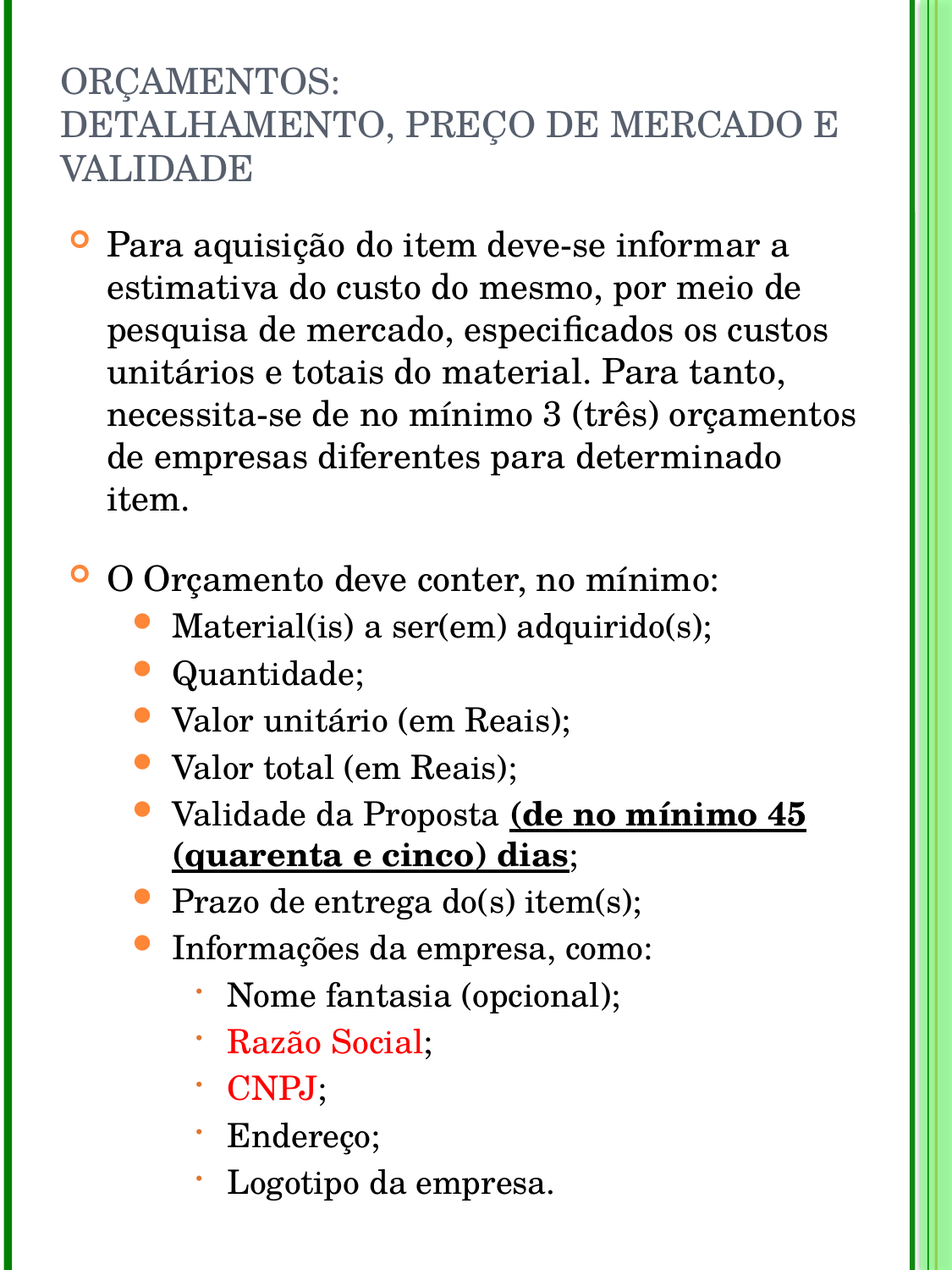

ORÇAMENTOS:
DETALHAMENTO, PREÇO DE MERCADO E VALIDADE
Para aquisição do item deve-se informar a estimativa do custo do mesmo, por meio de pesquisa de mercado, especificados os custos unitários e totais do material. Para tanto, necessita-se de no mínimo 3 (três) orçamentos de empresas diferentes para determinado item.

O Orçamento deve conter, no mínimo:
Material(is) a ser(em) adquirido(s);
Quantidade;
Valor unitário (em Reais);
Valor total (em Reais);
Validade da Proposta (de no mínimo 45 (quarenta e cinco) dias;
Prazo de entrega do(s) item(s);
Informações da empresa, como:
Nome fantasia (opcional);
Razão Social;
CNPJ;
Endereço;
Logotipo da empresa.